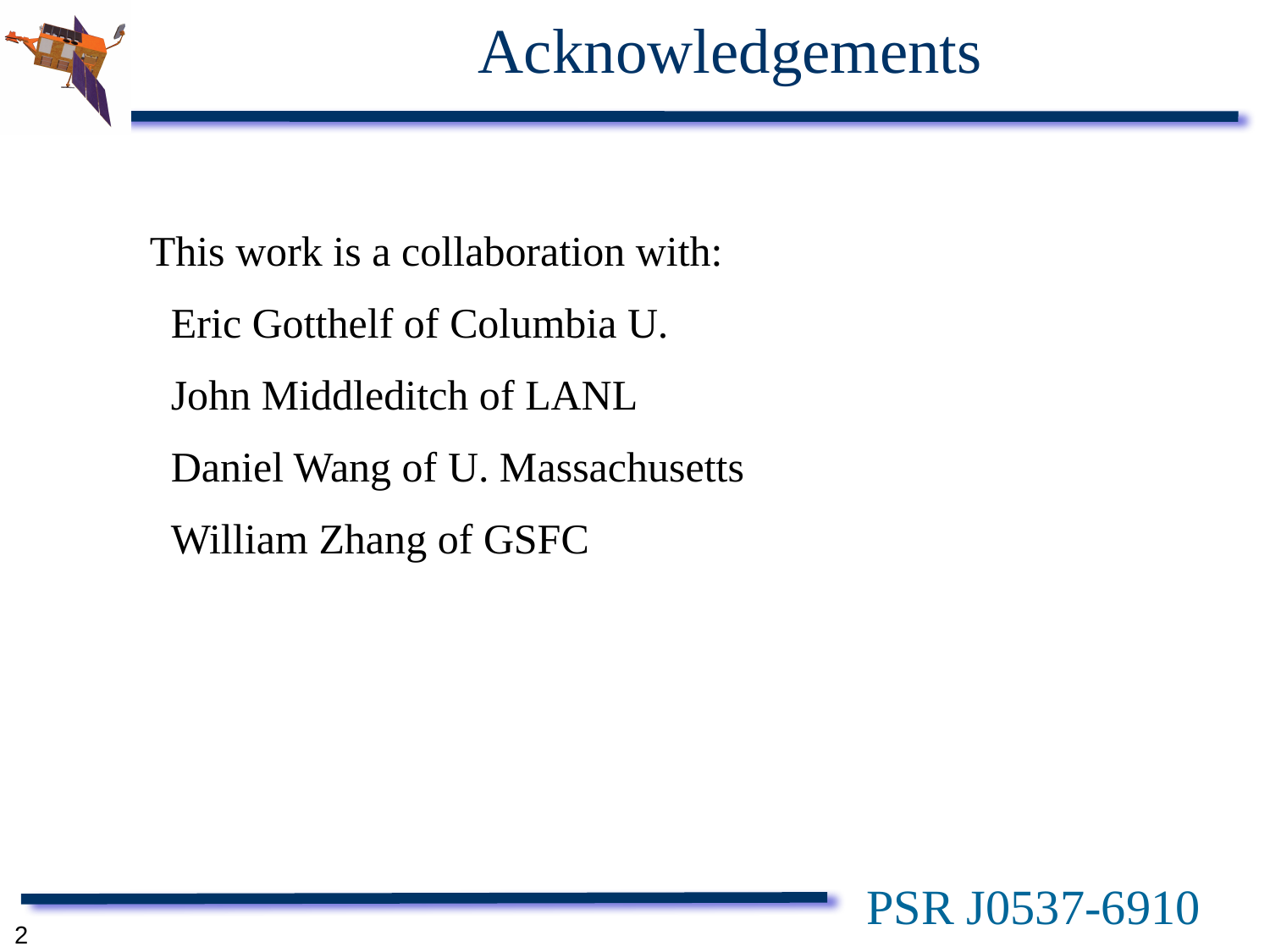

# Acknowledgements
This work is a collaboration with:
  Eric Gotthelf of Columbia U.
  John Middleditch of LANL
  Daniel Wang of U. Massachusetts
  William Zhang of GSFC
PSR J0537-6910
2